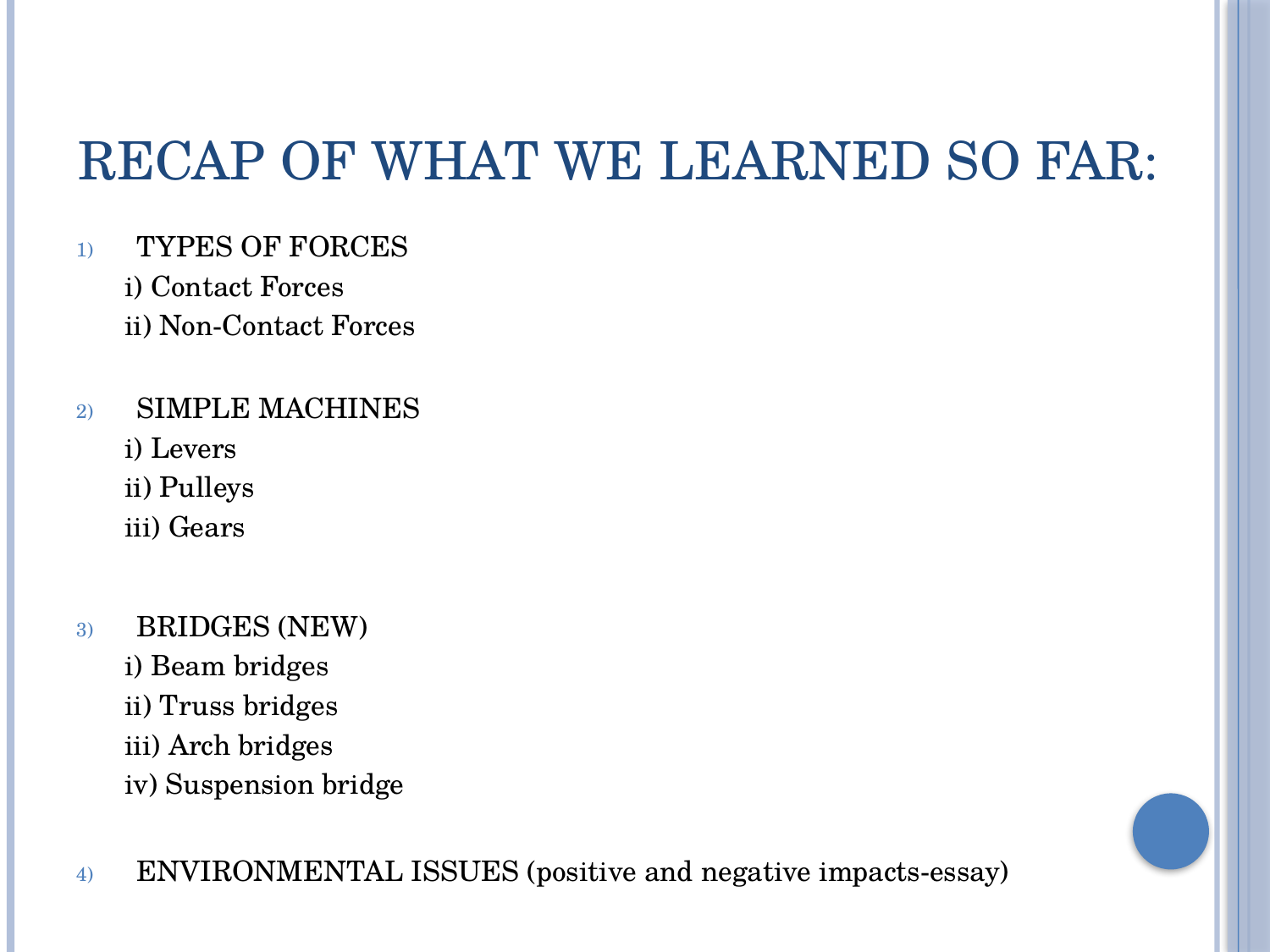

# RECAP OF WHAT WE LEARNED SO FAR:
TYPES OF FORCES
i) Contact Forces
ii) Non-Contact Forces

SIMPLE MACHINES
i) Levers
ii) Pulleys
iii) Gears

BRIDGES (NEW)
i) Beam bridges
ii) Truss bridges
iii) Arch bridges
iv) Suspension bridge

ENVIRONMENTAL ISSUES (positive and negative impacts-essay)